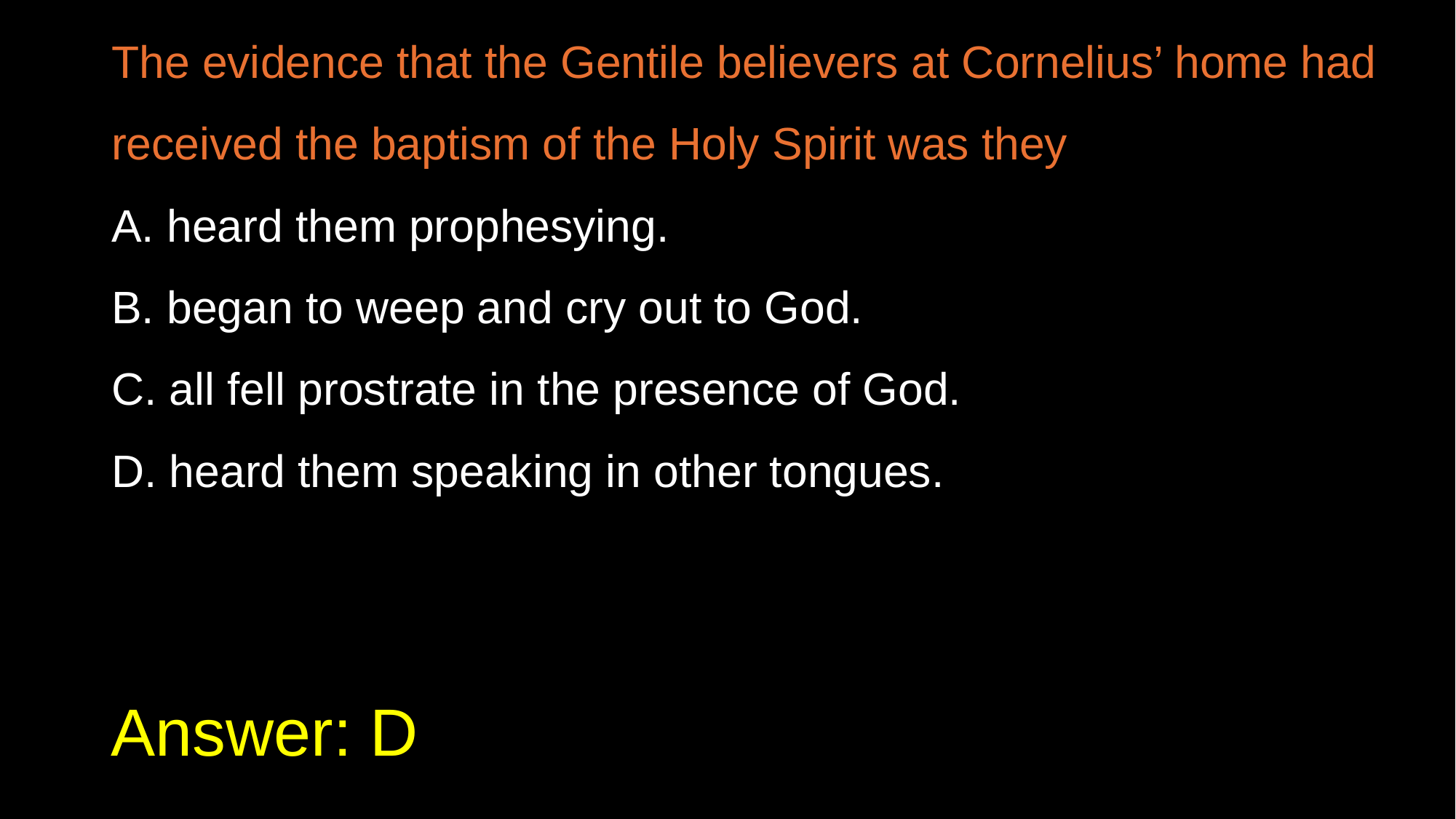

The evidence that the Gentile believers at Cornelius’ home had received the baptism of the Holy Spirit was they
A. heard them prophesying.
B. began to weep and cry out to God.
C. all fell prostrate in the presence of God.
D. heard them speaking in other tongues.
# Answer: D